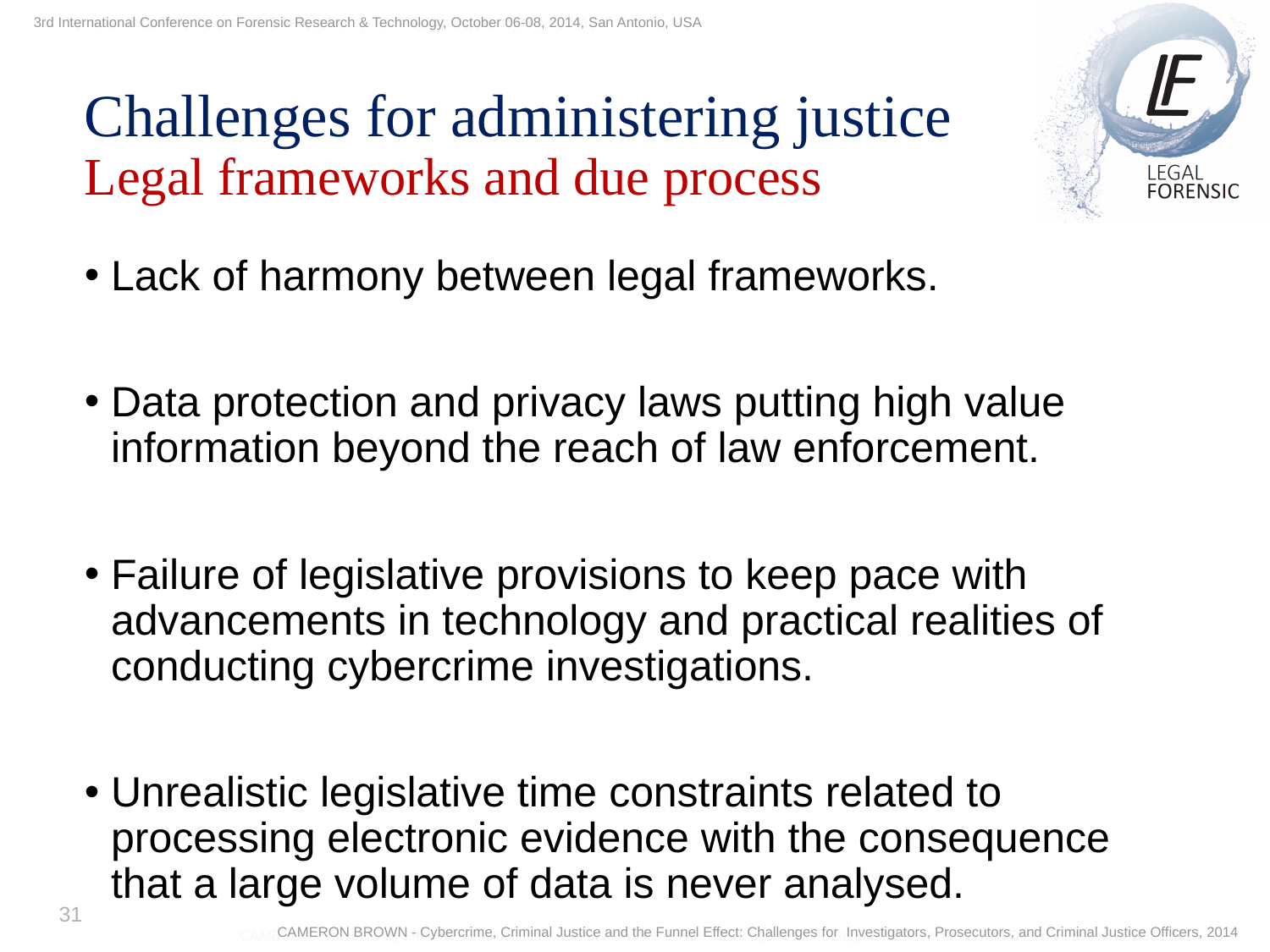

3rd International Conference on Forensic Research & Technology, October 06-08, 2014, San Antonio, USA
3th International Conference on Forensic Research & Technology, October 6-8, 2014
Challenges for administering justice
Legal frameworks and due process
Lack of harmony between legal frameworks.

Data protection and privacy laws putting high value information beyond the reach of law enforcement.

Failure of legislative provisions to keep pace with advancements in technology and practical realities of conducting cybercrime investigations.

Unrealistic legislative time constraints related to processing electronic evidence with the consequence that a large volume of data is never analysed.
31
CAMERON BROWN - Cybercrime, Criminal Justice and the Funnel Effect: Challenges for  Investigators, Prosecutors, and Criminal Justice Officers, 2014
CAMERON BROWN - Cybercrime, Criminal Justice and the Funnel Effect: Challenges for  Investigators, Prosecutors, and Criminal Justice Officers, 2014